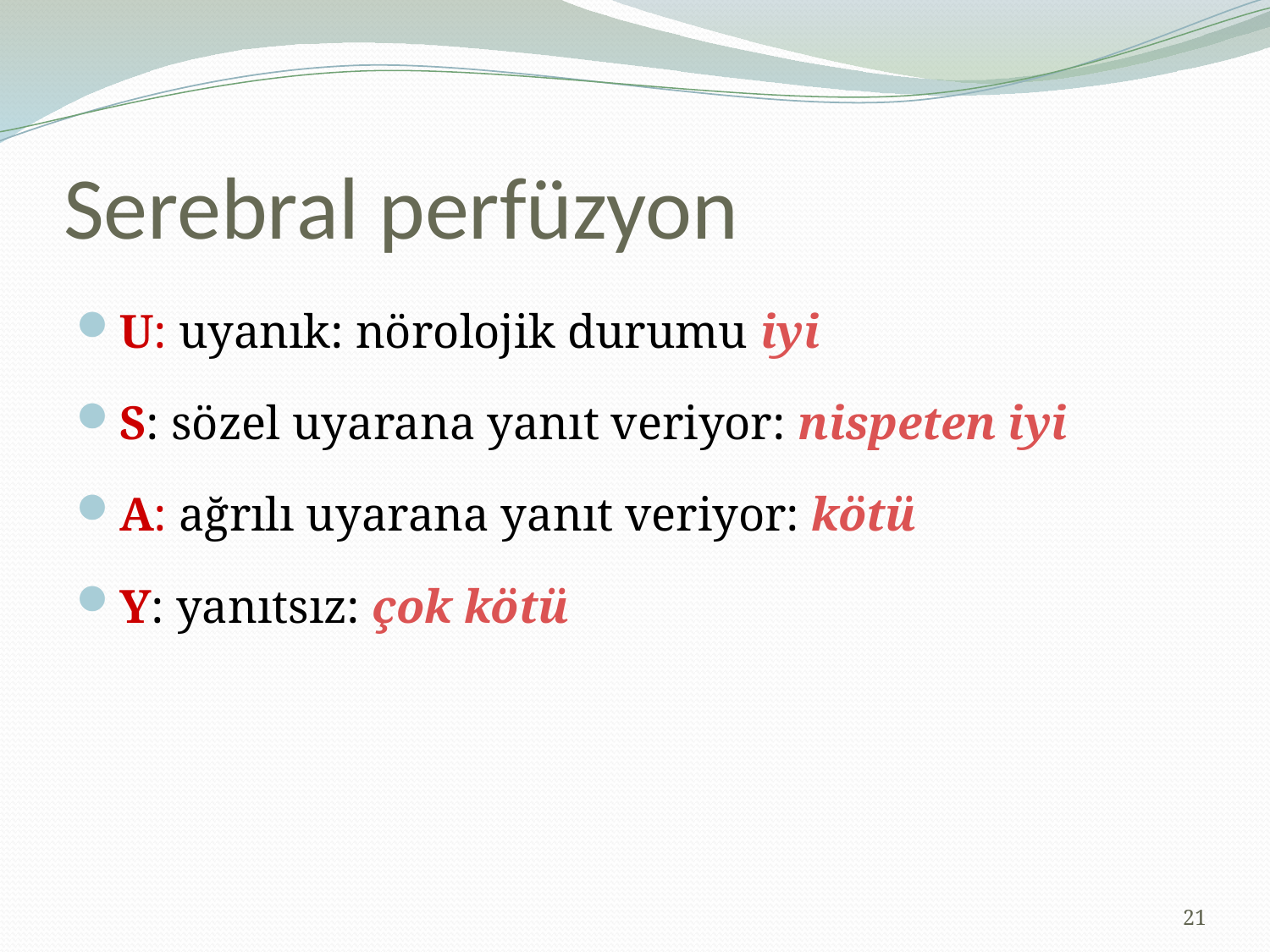

# Serebral perfüzyon
U: uyanık: nörolojik durumu iyi
S: sözel uyarana yanıt veriyor: nispeten iyi
A: ağrılı uyarana yanıt veriyor: kötü
Y: yanıtsız: çok kötü

21